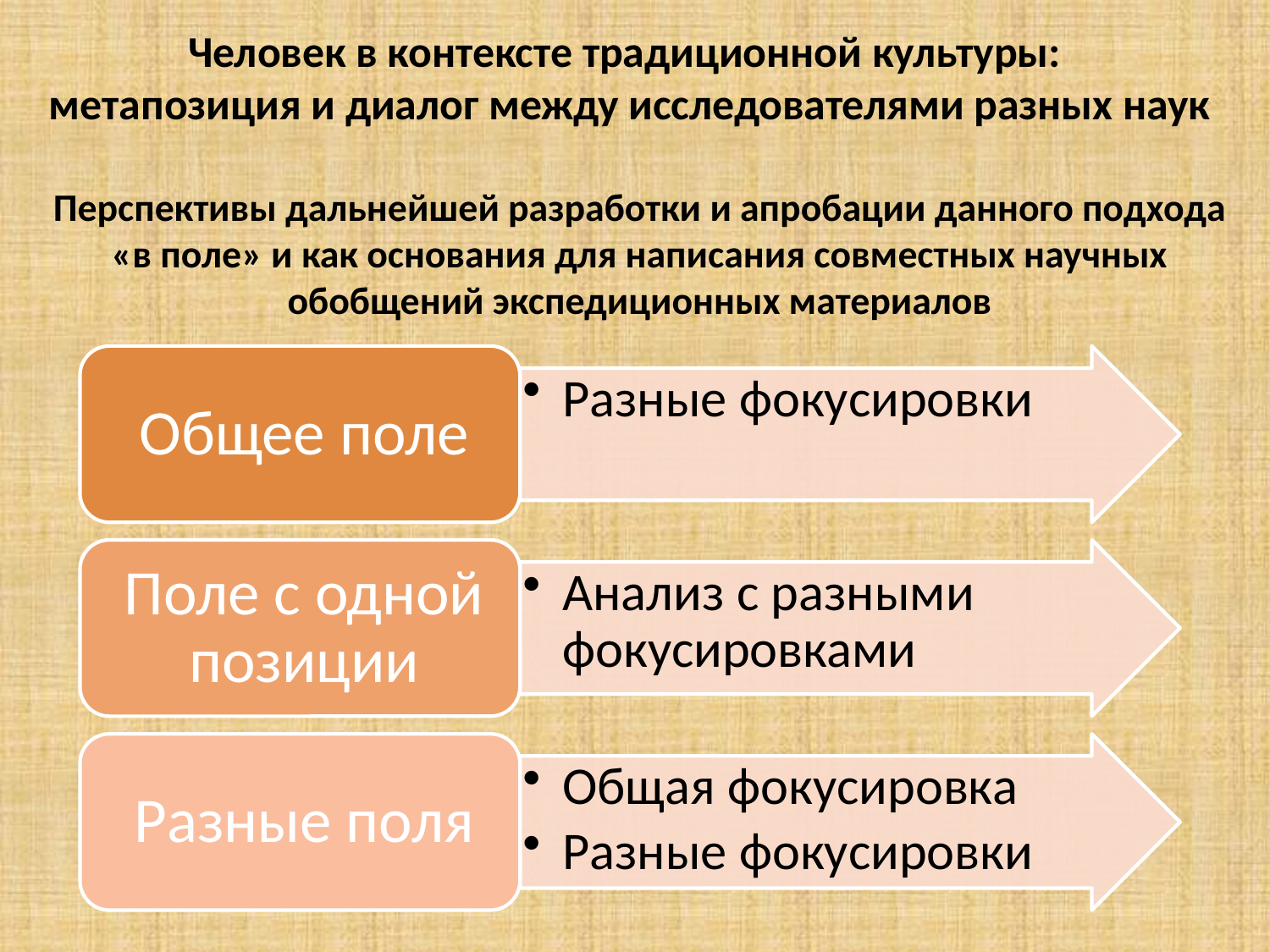

# Человек в контексте традиционной культуры: метапозиция и диалог между исследователями разных наук
Перспективы дальнейшей разработки и апробации данного подхода «в поле» и как основания для написания совместных научных обобщений экспедиционных материалов
Разные фокусировки
Общее поле
Анализ с разными фокусировками
Поле с одной позиции
Общая фокусировка
Разные фокусировки
Разные поля